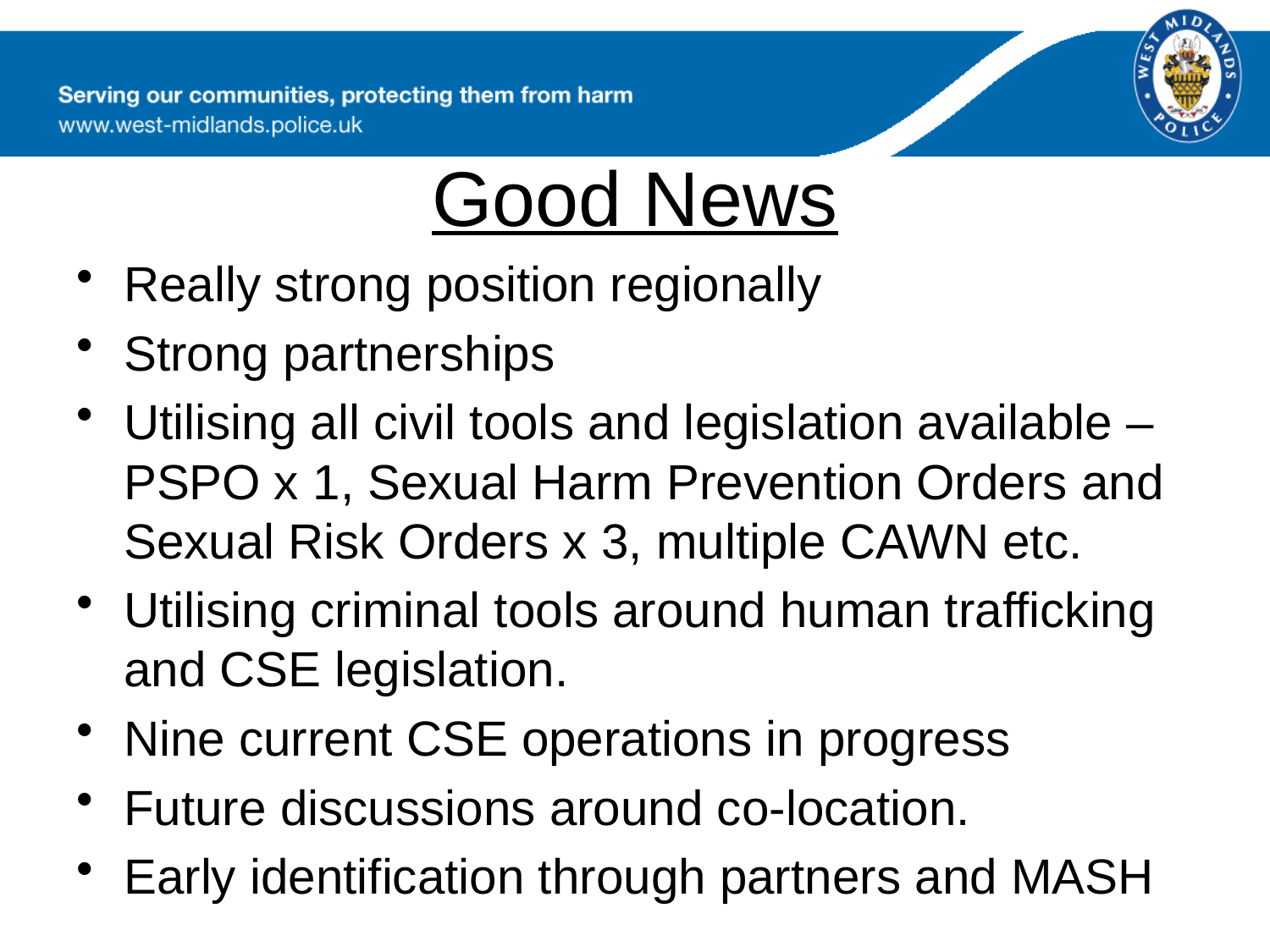

# Good News
Really strong position regionally
Strong partnerships
Utilising all civil tools and legislation available – PSPO x 1, Sexual Harm Prevention Orders and Sexual Risk Orders x 3, multiple CAWN etc.
Utilising criminal tools around human trafficking and CSE legislation.
Nine current CSE operations in progress
Future discussions around co-location.
Early identification through partners and MASH